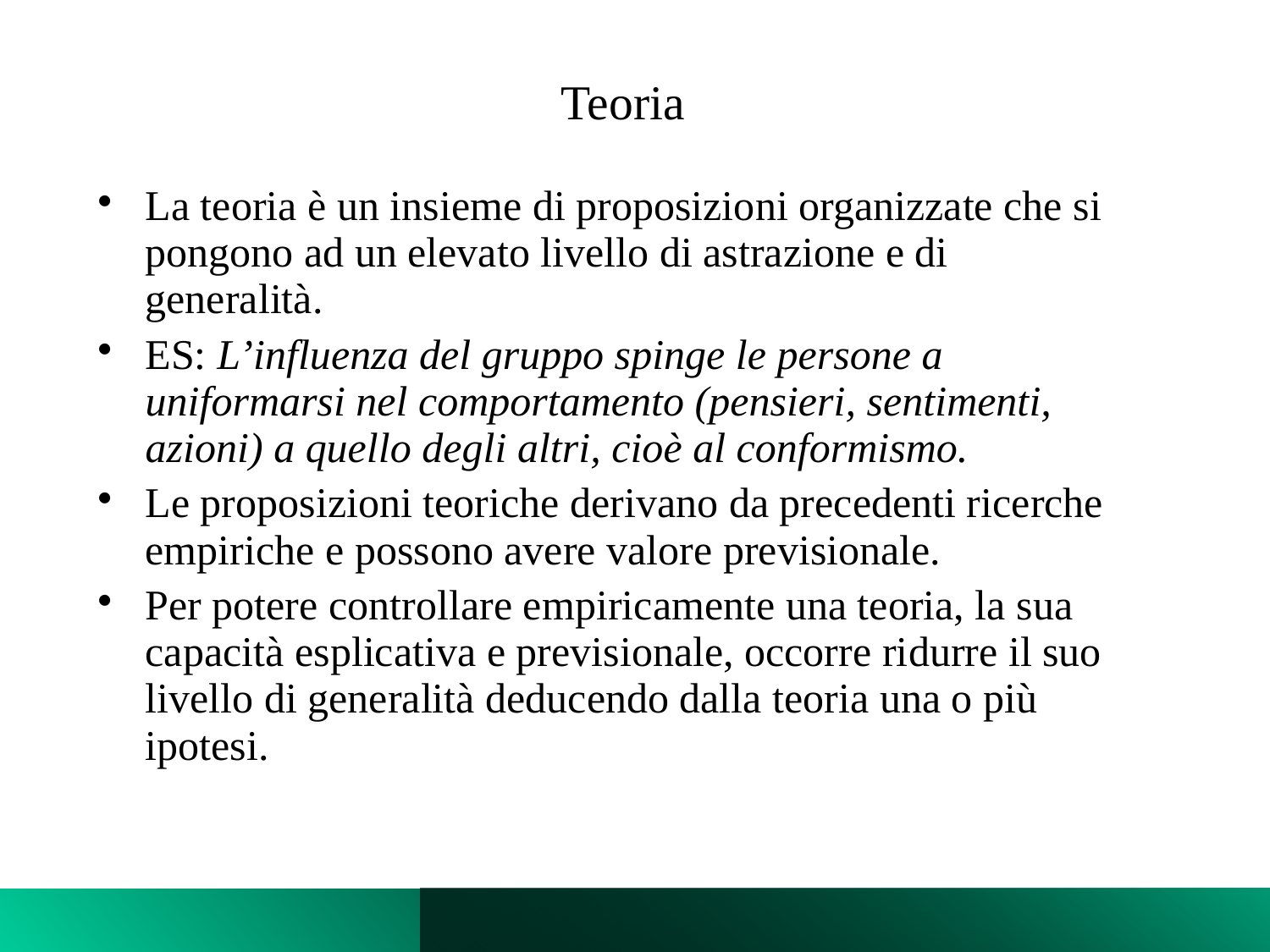

# Teoria
La teoria è un insieme di proposizioni organizzate che si pongono ad un elevato livello di astrazione e di generalità.
ES: L’influenza del gruppo spinge le persone a uniformarsi nel comportamento (pensieri, sentimenti, azioni) a quello degli altri, cioè al conformismo.
Le proposizioni teoriche derivano da precedenti ricerche empiriche e possono avere valore previsionale.
Per potere controllare empiricamente una teoria, la sua capacità esplicativa e previsionale, occorre ridurre il suo livello di generalità deducendo dalla teoria una o più ipotesi.